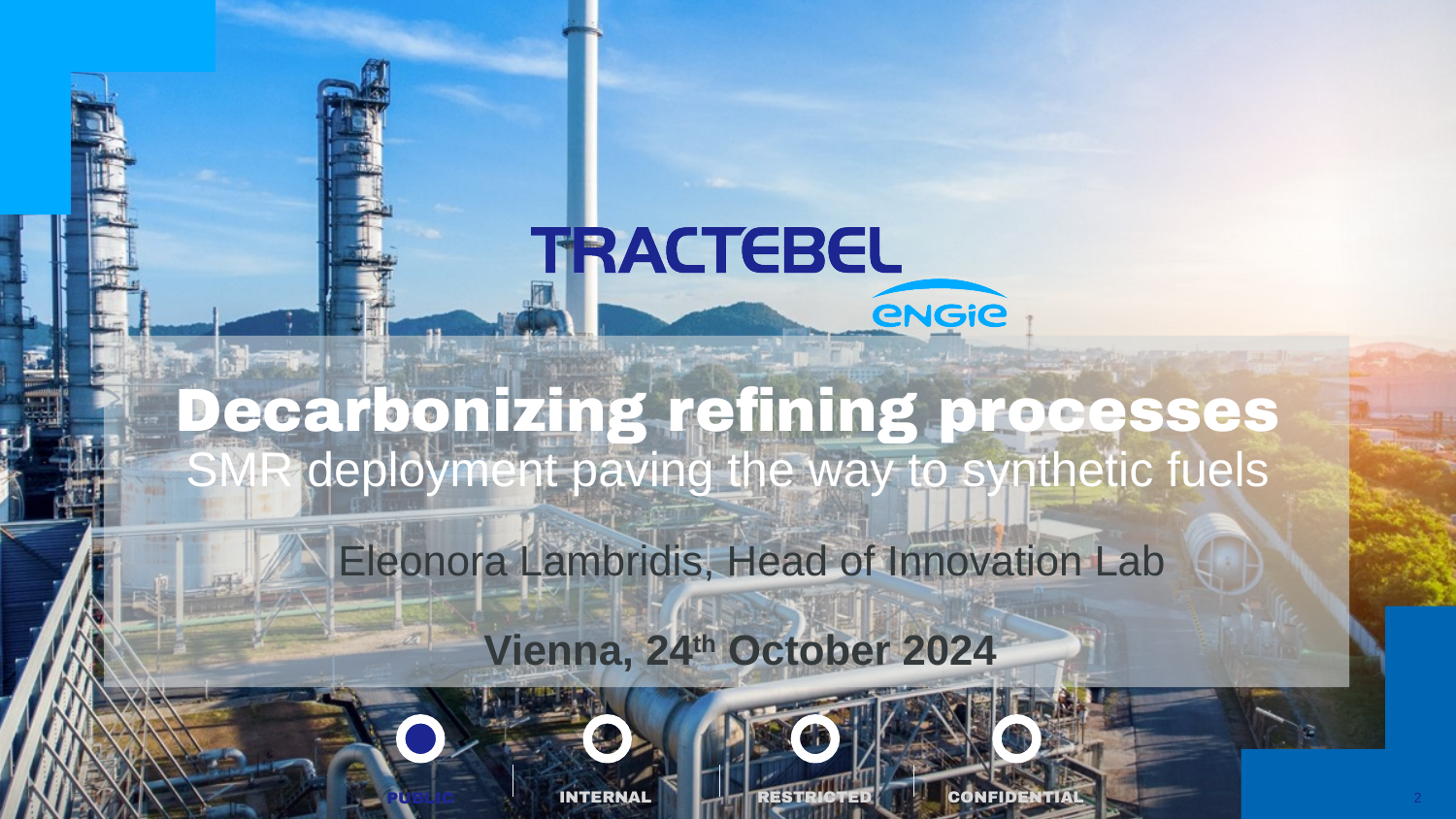

# Decarbonizing refining processes SMR deployment paving the way to synthetic fuels
Eleonora Lambridis, Head of Innovation Lab
Vienna, 24th October 2024
2